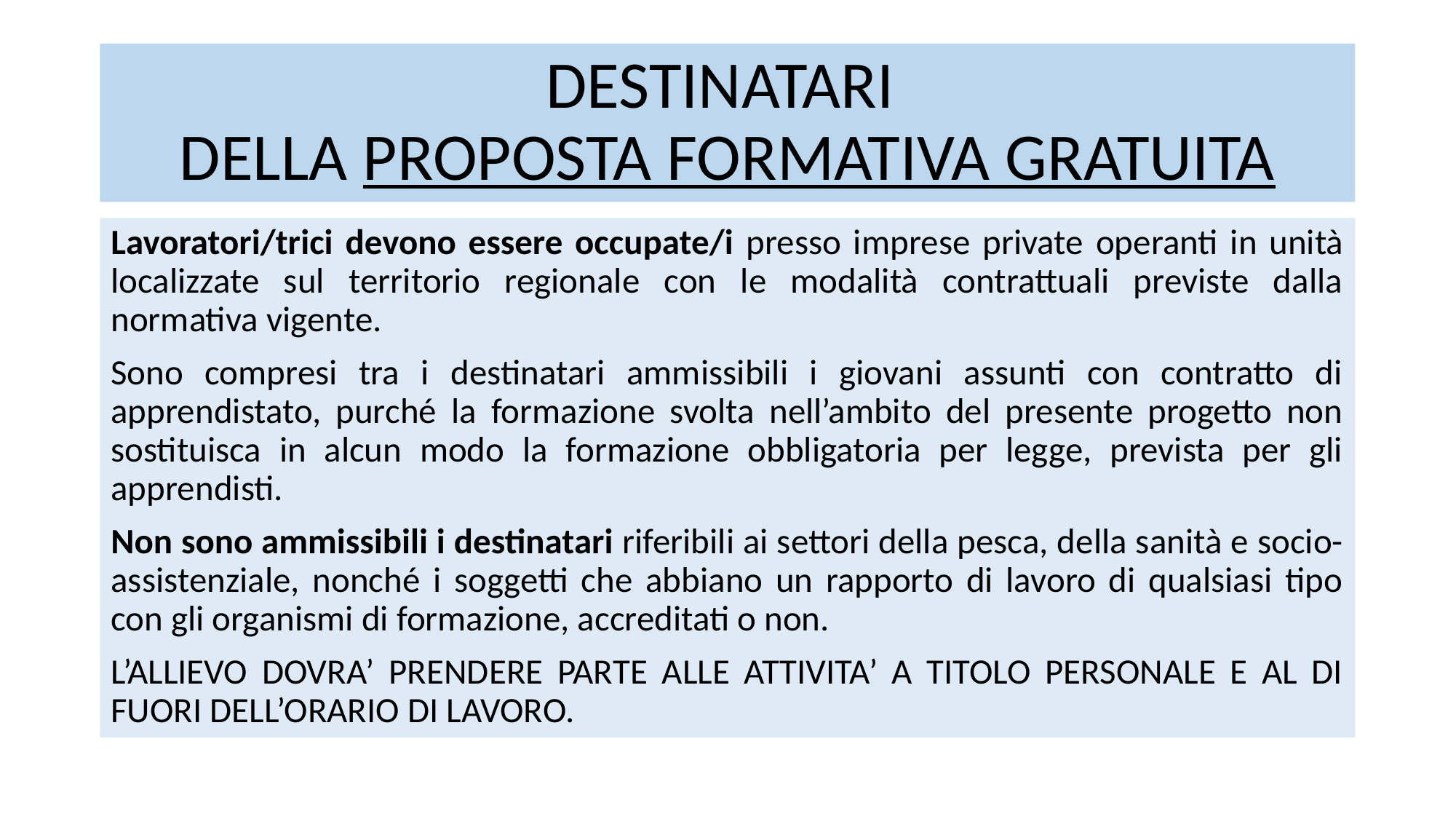

# DESTINATARI DELLA PROPOSTA FORMATIVA GRATUITA
Lavoratori/trici devono essere occupate/i presso imprese private operanti in unità localizzate sul territorio regionale con le modalità contrattuali previste dalla normativa vigente.
Sono compresi tra i destinatari ammissibili i giovani assunti con contratto di apprendistato, purché la formazione svolta nell’ambito del presente progetto non sostituisca in alcun modo la formazione obbligatoria per legge, prevista per gli apprendisti.
Non sono ammissibili i destinatari riferibili ai settori della pesca, della sanità e socio-assistenziale, nonché i soggetti che abbiano un rapporto di lavoro di qualsiasi tipo con gli organismi di formazione, accreditati o non.
L’ALLIEVO DOVRA’ PRENDERE PARTE ALLE ATTIVITA’ A TITOLO PERSONALE E AL DI FUORI DELL’ORARIO DI LAVORO.